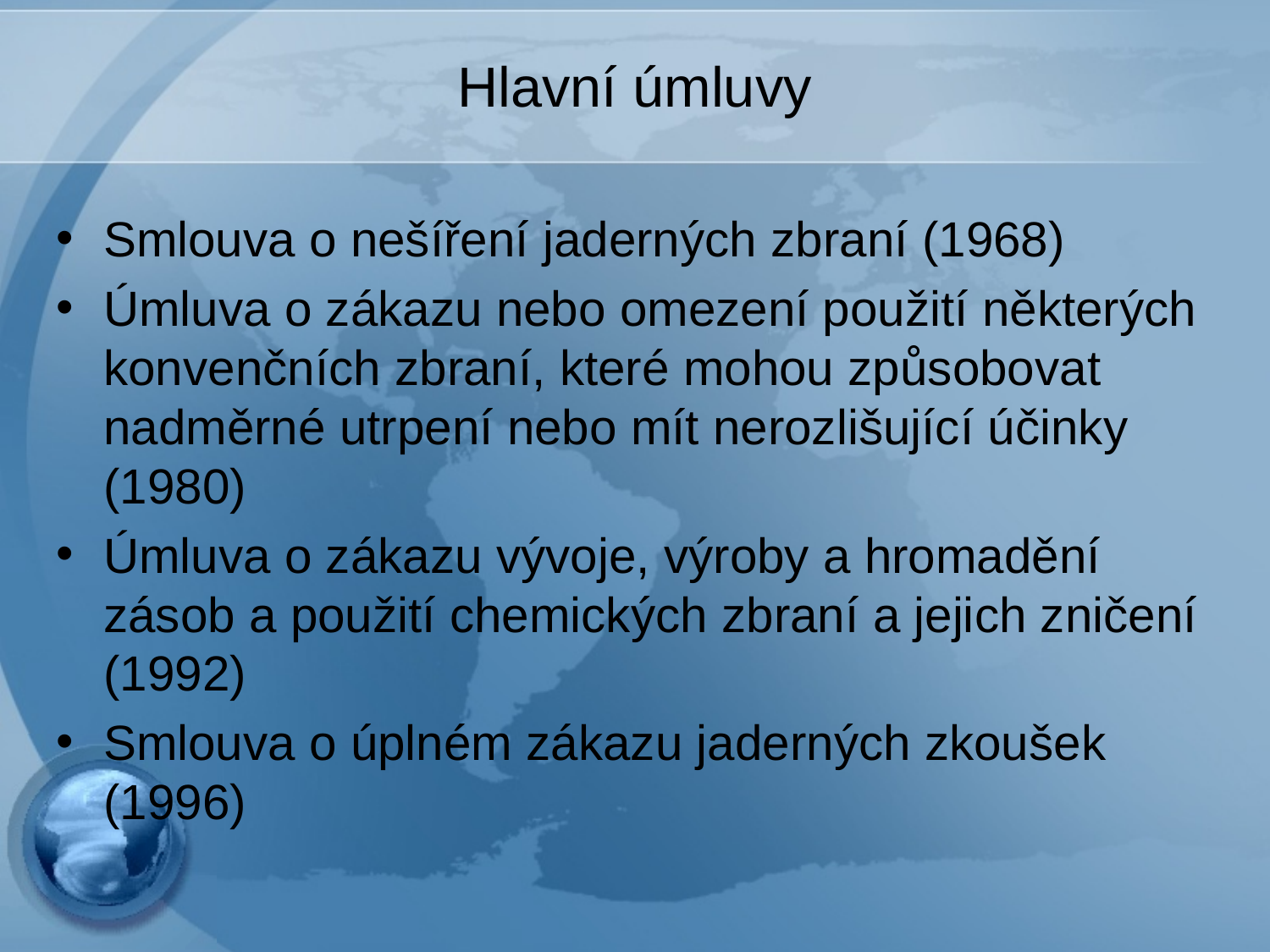

# Hlavní úmluvy
Smlouva o nešíření jaderných zbraní (1968)
Úmluva o zákazu nebo omezení použití některých konvenčních zbraní, které mohou způsobovat nadměrné utrpení nebo mít nerozlišující účinky (1980)
Úmluva o zákazu vývoje, výroby a hromadění zásob a použití chemických zbraní a jejich zničení (1992)
Smlouva o úplném zákazu jaderných zkoušek (1996)